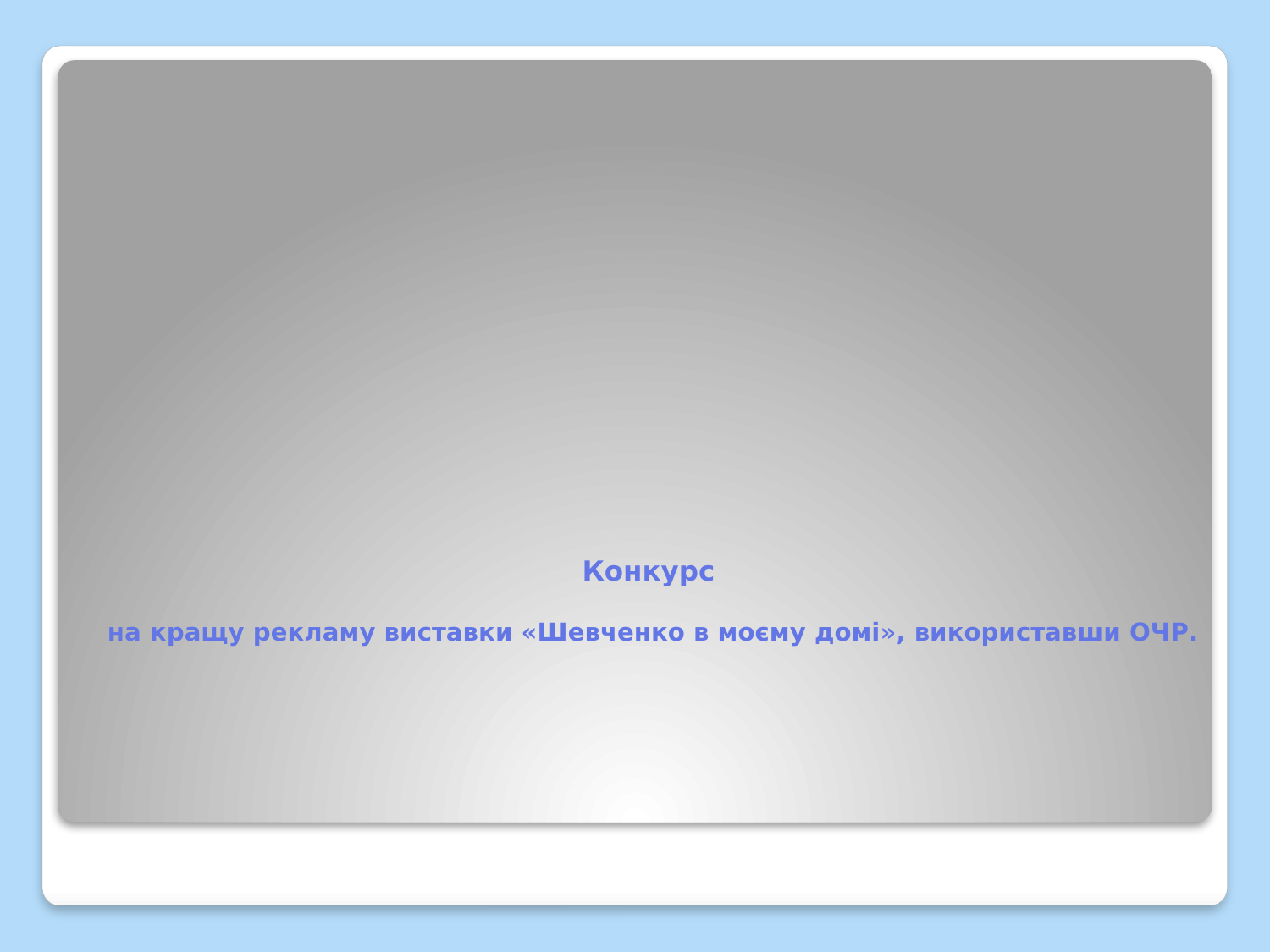

# Конкурс на кращу рекламу виставки «Шевченко в моєму домі», використавши ОЧР.